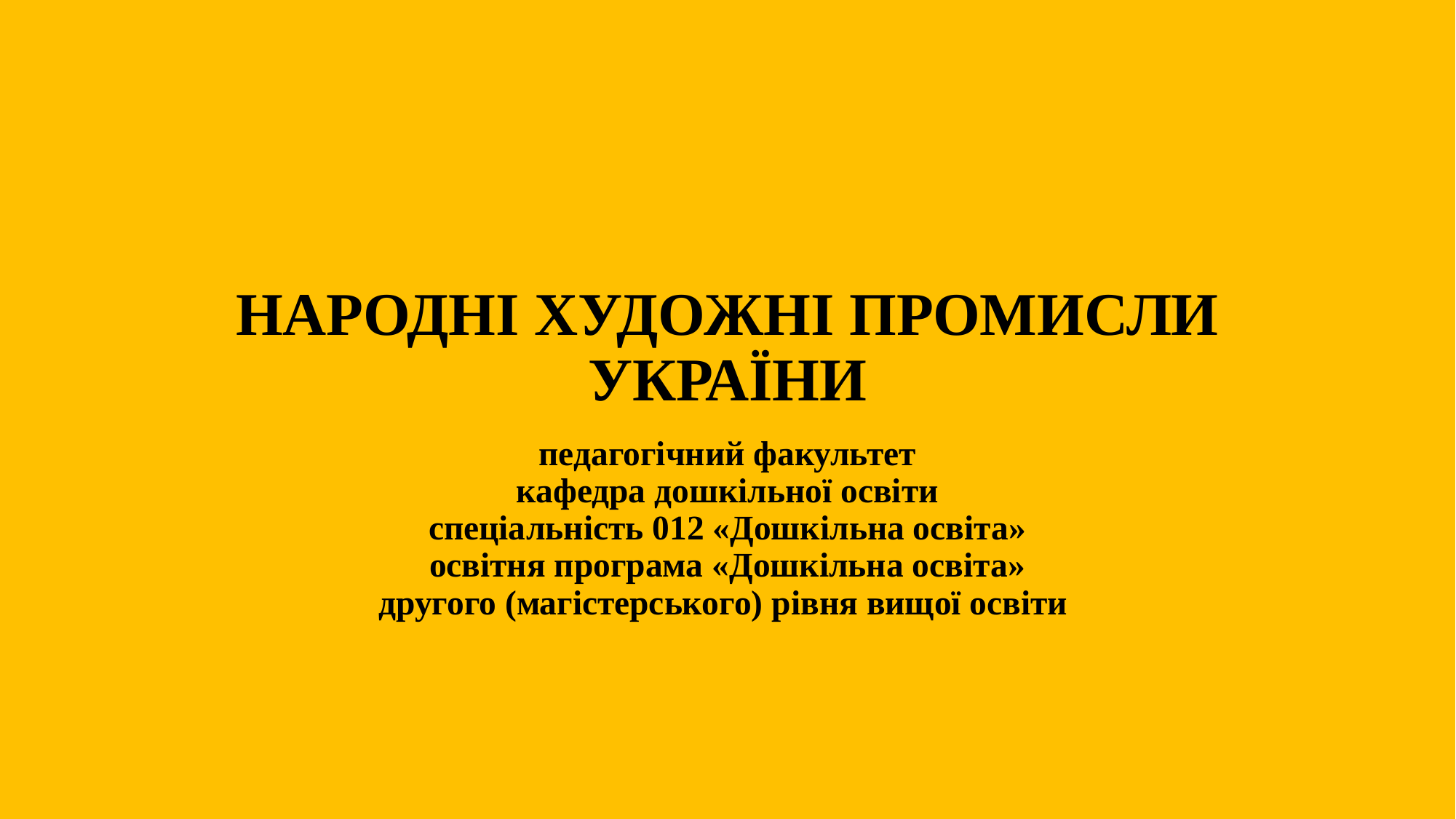

# НАРОДНІ ХУДОЖНІ ПРОМИСЛИ УКРАЇНИ
педагогічний факультет
кафедра дошкільної освіти
 спеціальність 012 «Дошкільна освіта»
освітня програма «Дошкільна освіта»
другого (магістерського) рівня вищої освіти